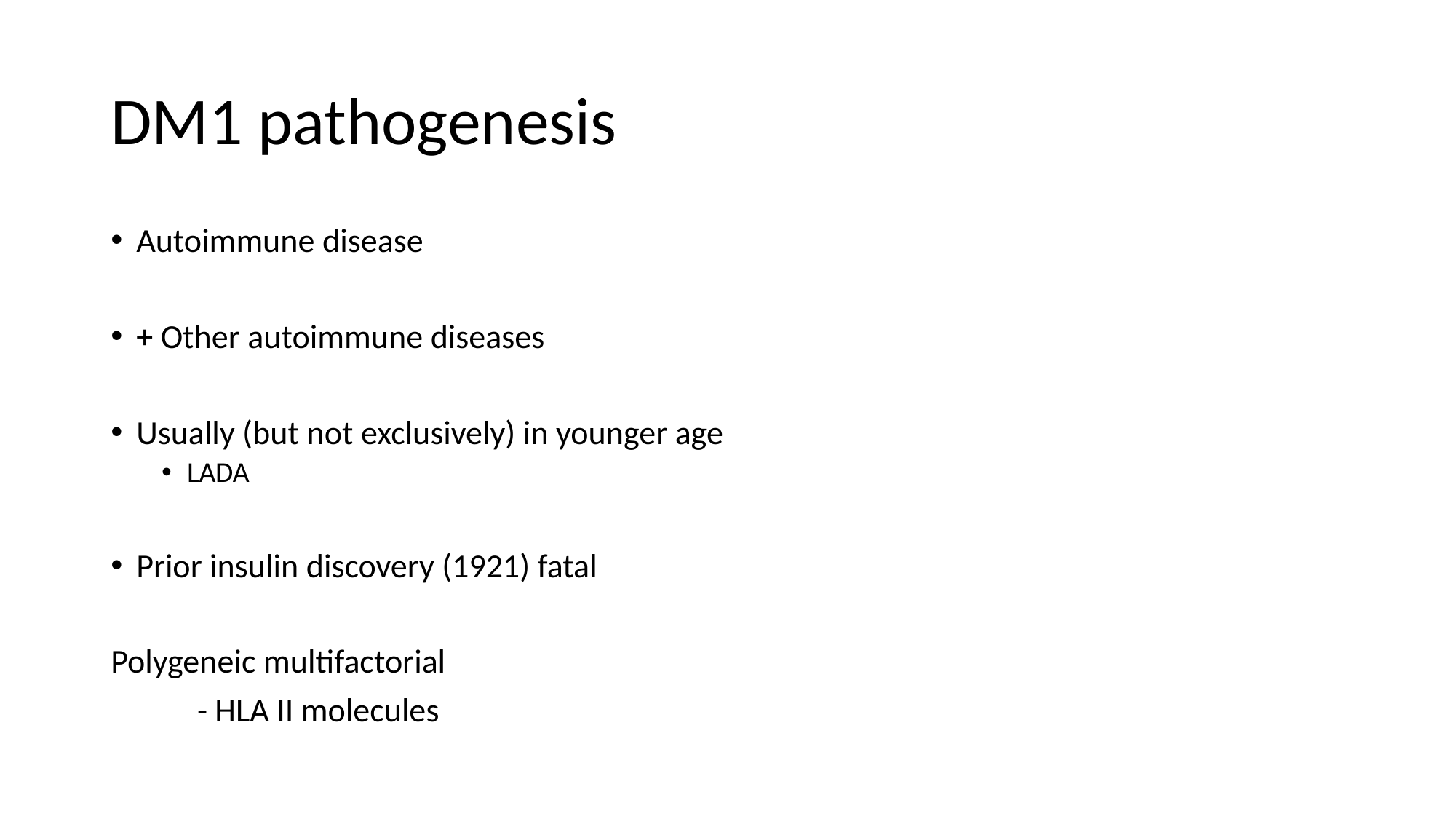

# DM1 pathogenesis
Autoimmune disease

+ Other autoimmune diseases

Usually (but not exclusively) in younger age
LADA

Prior insulin discovery (1921) fatal

Polygeneic multifactorial
	- HLA II molecules